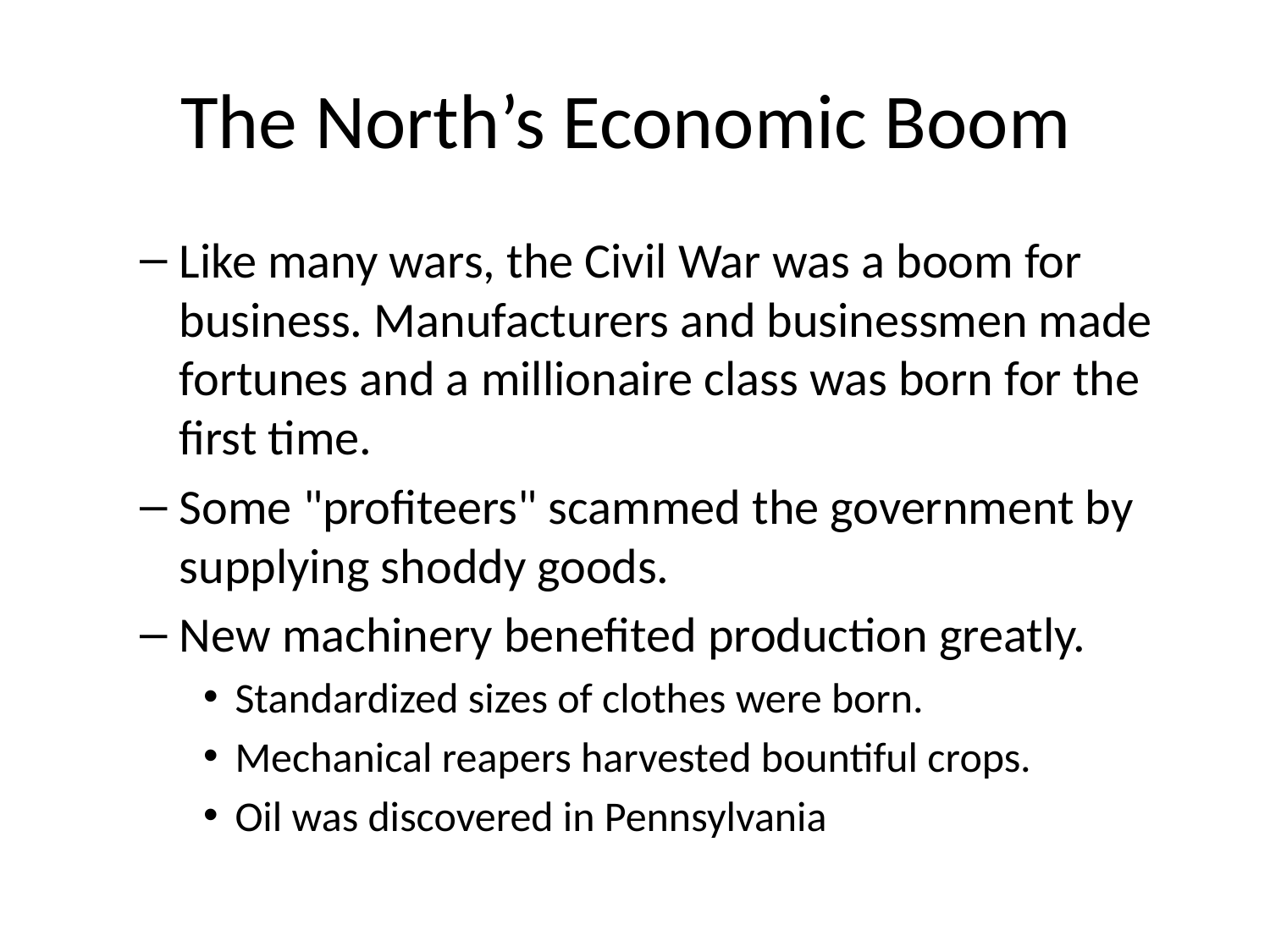

# The North’s Economic Boom
Like many wars, the Civil War was a boom for business. Manufacturers and businessmen made fortunes and a millionaire class was born for the first time.
Some "profiteers" scammed the government by supplying shoddy goods.
New machinery benefited production greatly.
Standardized sizes of clothes were born.
Mechanical reapers harvested bountiful crops.
Oil was discovered in Pennsylvania